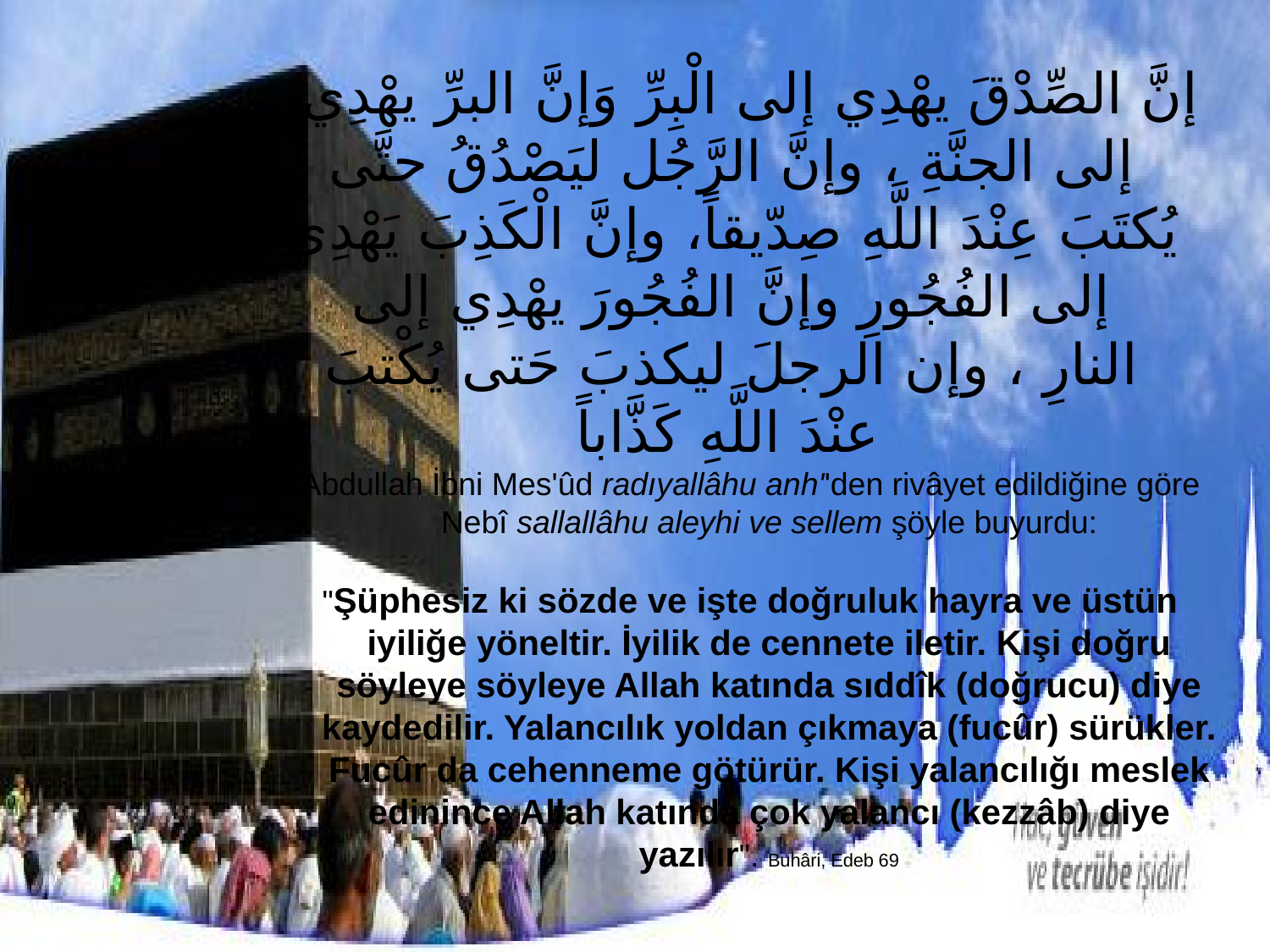

إنَّ الصِّدْقَ يهْدِي إلى الْبِرِّ وَإنَّ البرِّ يهْدِي إلى الجنَّةِ ، وإنَّ الرَّجُل ليَصْدُقُ حتَّى يُكتَبَ عِنْدَ اللَّهِ صِدّيقاً، وإنَّ الْكَذِبَ يَهْدِي إلى الفُجُورِ وإنَّ الفُجُورَ يهْدِي إلى النارِ ، وإن الرجلَ ليكذبَ حَتى يُكْتبَ عنْدَ اللَّهِ كَذَّاباً
Abdullah İbni Mes'ûd radıyallâhu anh''den rivâyet edildiğine göre Nebî sallallâhu aleyhi ve sellem şöyle buyurdu:

"Şüphesiz ki sözde ve işte doğruluk hayra ve üstün iyiliğe yöneltir. İyilik de cennete iletir. Kişi doğru söyleye söyleye Allah katında sıddîk (doğrucu) diye kaydedilir. Yalancılık yoldan çıkmaya (fucûr) sürükler. Fucûr da cehenneme götürür. Kişi yalancılığı meslek edinince Allah katında çok yalancı (kezzâb) diye yazılır". Buhâri, Edeb 69